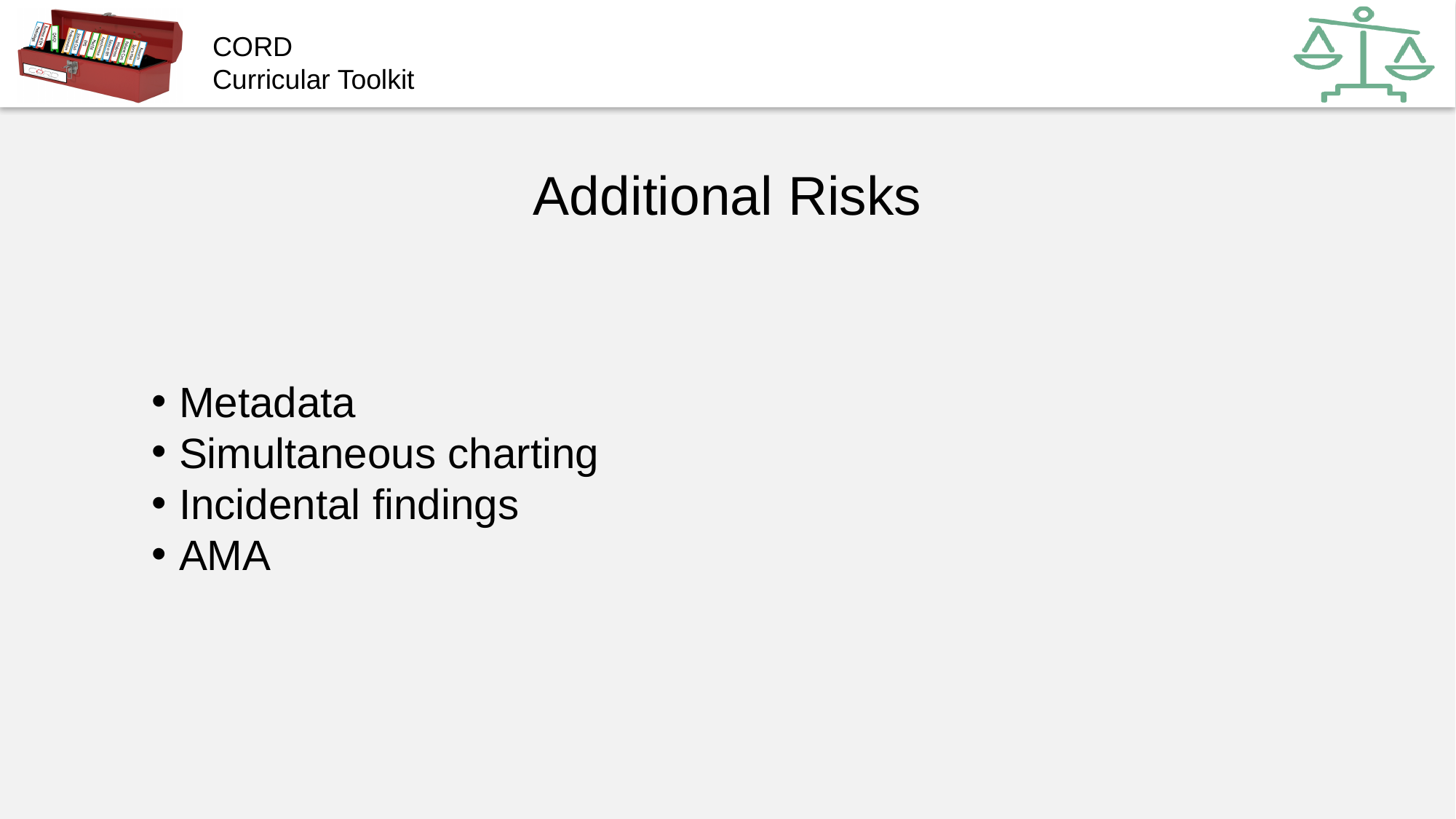

# Additional Risks
Metadata
Simultaneous charting
Incidental findings
AMA